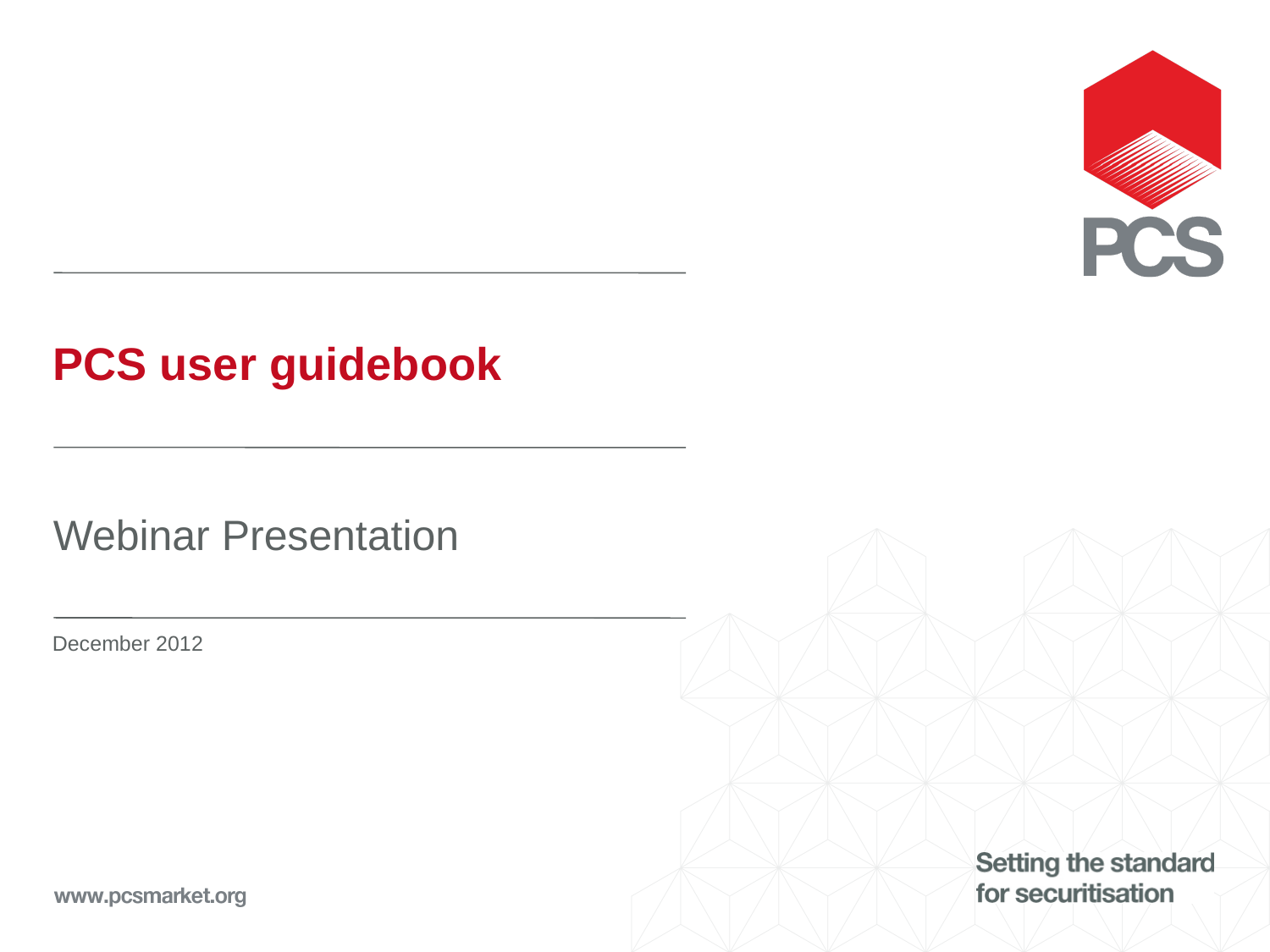

# PCS user guidebook

Webinar Presentation
December 2012